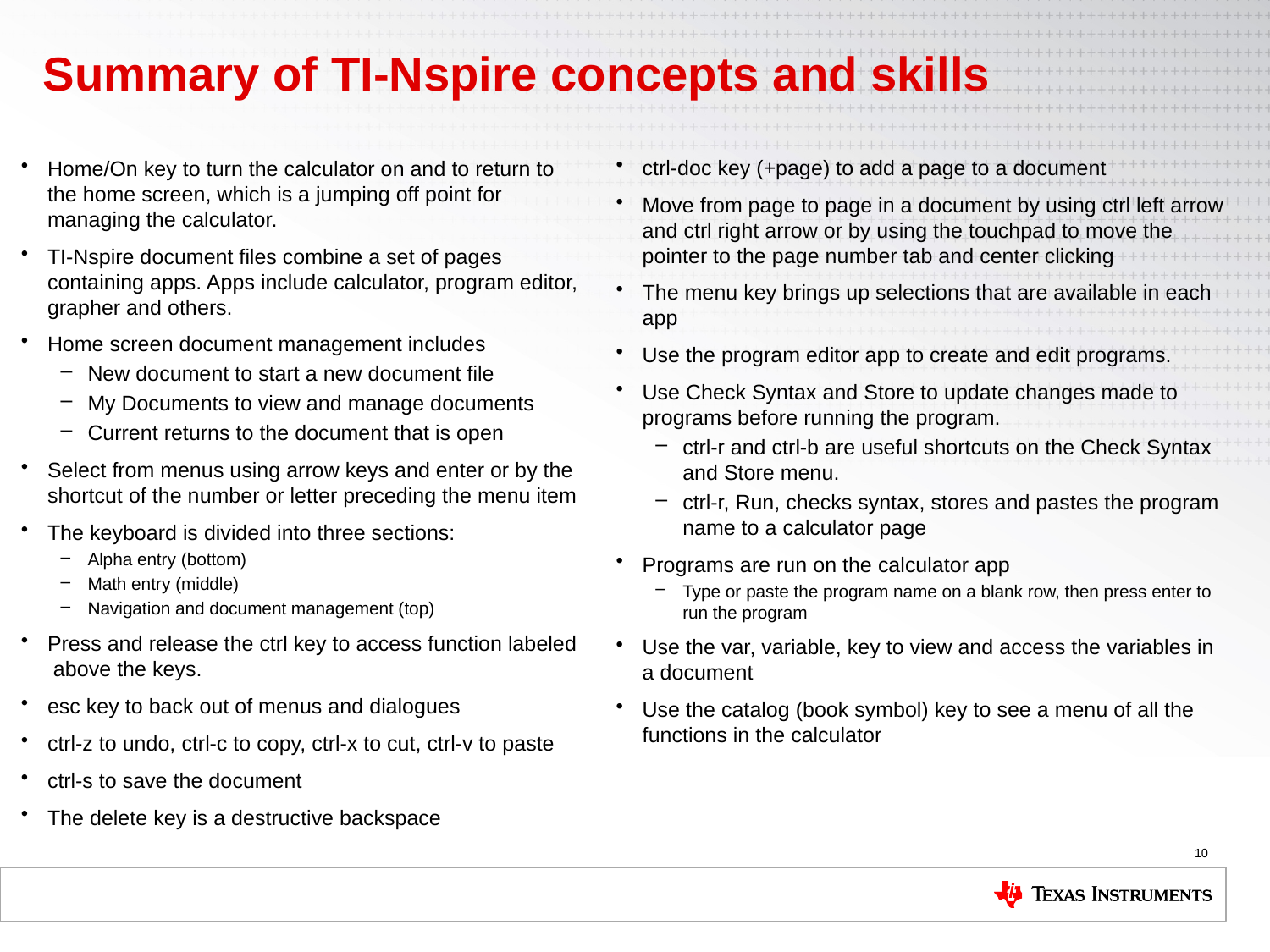

# Summary of TI-Nspire concepts and skills
Home/On key to turn the calculator on and to return to the home screen, which is a jumping off point for managing the calculator.
TI-Nspire document files combine a set of pages containing apps. Apps include calculator, program editor, grapher and others.
Home screen document management includes
New document to start a new document file
My Documents to view and manage documents
Current returns to the document that is open
Select from menus using arrow keys and enter or by the shortcut of the number or letter preceding the menu item
The keyboard is divided into three sections:
Alpha entry (bottom)
Math entry (middle)
Navigation and document management (top)
Press and release the ctrl key to access function labeled  above the keys.
esc key to back out of menus and dialogues
ctrl-z to undo, ctrl-c to copy, ctrl-x to cut, ctrl-v to paste
ctrl-s to save the document
The delete key is a destructive backspace

ctrl-doc key (+page) to add a page to a document
Move from page to page in a document by using ctrl left arrow and ctrl right arrow or by using the touchpad to move the pointer to the page number tab and center clicking
The menu key brings up selections that are available in each app
Use the program editor app to create and edit programs.
Use Check Syntax and Store to update changes made to programs before running the program.
ctrl-r and ctrl-b are useful shortcuts on the Check Syntax and Store menu.
ctrl-r, Run, checks syntax, stores and pastes the program name to a calculator page
Programs are run on the calculator app
Type or paste the program name on a blank row, then press enter to run the program
Use the var, variable, key to view and access the variables in a document
Use the catalog (book symbol) key to see a menu of all the functions in the calculator

10